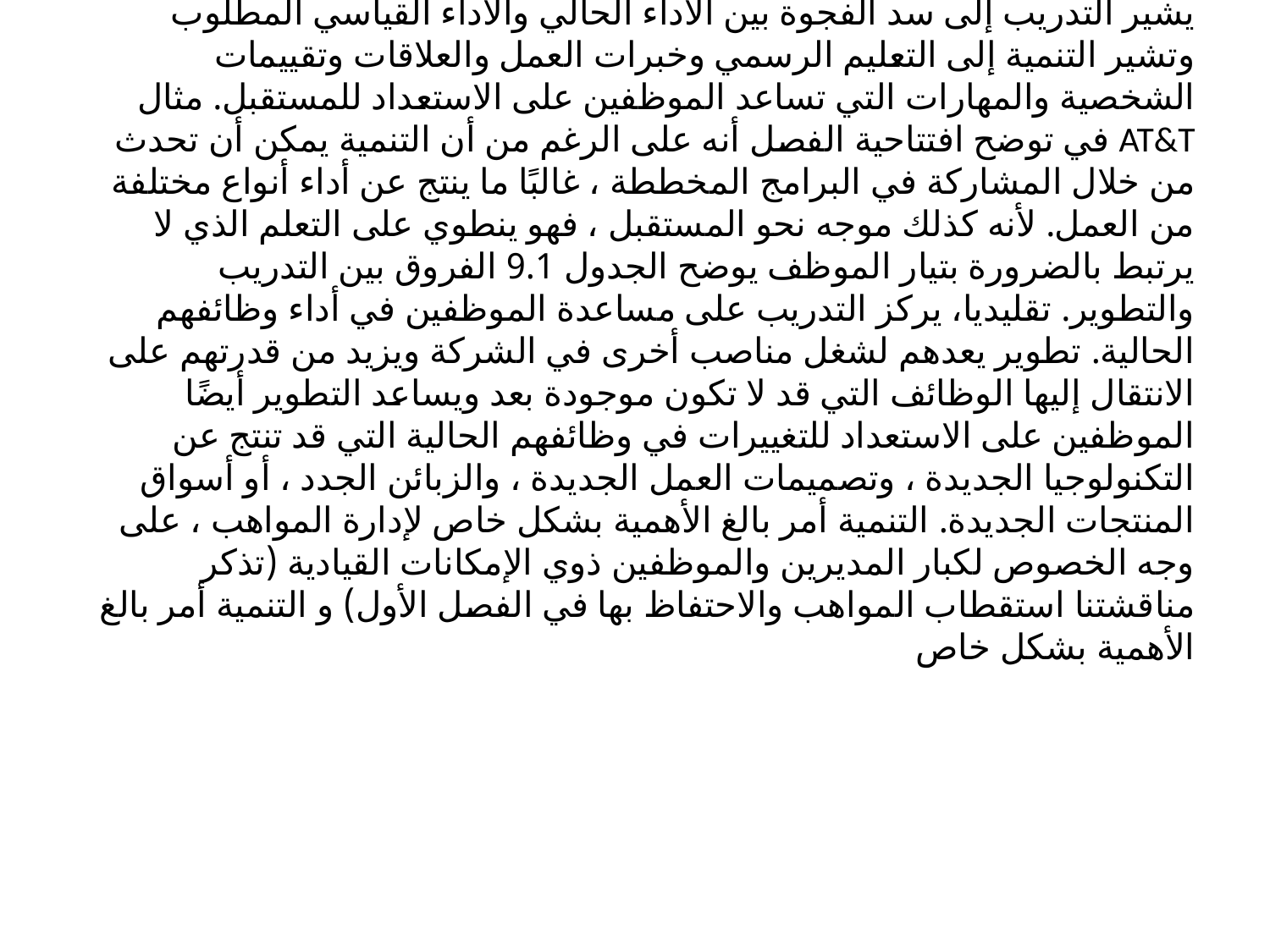

# أـ التطوير والتدريب TRAINING, AND CAREERS يشير التدريب إلى سد الفجوة بين الأداء الحالي والأداء القياسي المطلوب وتشير التنمية إلى التعليم الرسمي وخبرات العمل والعلاقات وتقييمات الشخصية والمهارات التي تساعد الموظفين على الاستعداد للمستقبل. مثال AT&T في توضح افتتاحية الفصل أنه على الرغم من أن التنمية يمكن أن تحدث من خلال المشاركة في البرامج المخططة ، غالبًا ما ينتج عن أداء أنواع مختلفة من العمل. لأنه كذلك موجه نحو المستقبل ، فهو ينطوي على التعلم الذي لا يرتبط بالضرورة بتيار الموظف يوضح الجدول 9.1 الفروق بين التدريب والتطوير. تقليديا، يركز التدريب على مساعدة الموظفين في أداء وظائفهم الحالية. تطوير يعدهم لشغل مناصب أخرى في الشركة ويزيد من قدرتهم على الانتقال إليها الوظائف التي قد لا تكون موجودة بعد ويساعد التطوير أيضًا الموظفين على الاستعداد للتغييرات في وظائفهم الحالية التي قد تنتج عن التكنولوجيا الجديدة ، وتصميمات العمل الجديدة ، والزبائن الجدد ، أو أسواق المنتجات الجديدة. التنمية أمر بالغ الأهمية بشكل خاص لإدارة المواهب ، على وجه الخصوص لكبار المديرين والموظفين ذوي الإمكانات القيادية (تذكر مناقشتنا استقطاب المواهب والاحتفاظ بها في الفصل الأول) و التنمية أمر بالغ الأهمية بشكل خاص